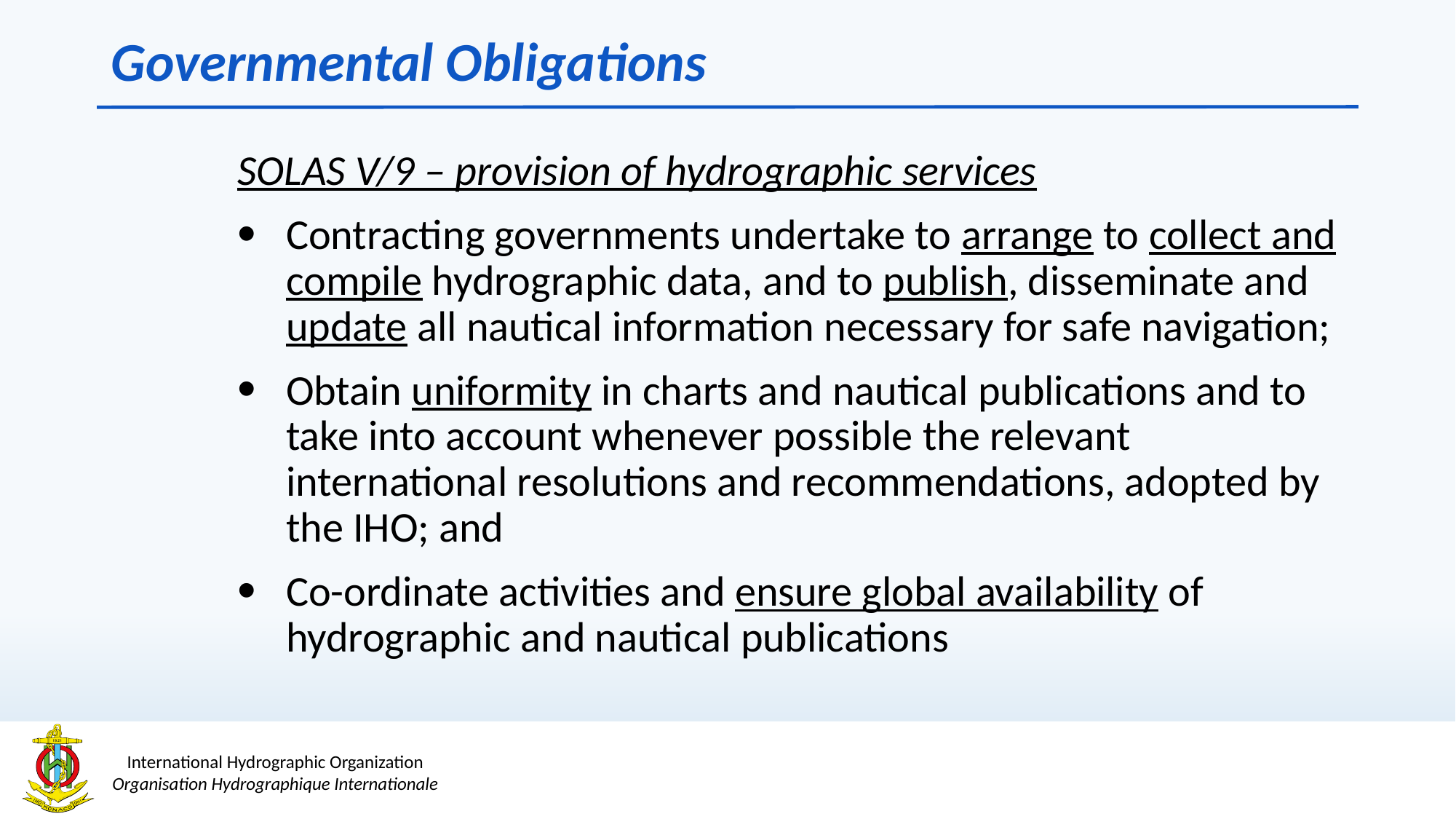

# Governmental Obligations
SOLAS V/9 – provision of hydrographic services
Contracting governments undertake to arrange to collect and compile hydrographic data, and to publish, disseminate and update all nautical information necessary for safe navigation;
Obtain uniformity in charts and nautical publications and to take into account whenever possible the relevant international resolutions and recommendations, adopted by the IHO; and
Co-ordinate activities and ensure global availability of hydrographic and nautical publications